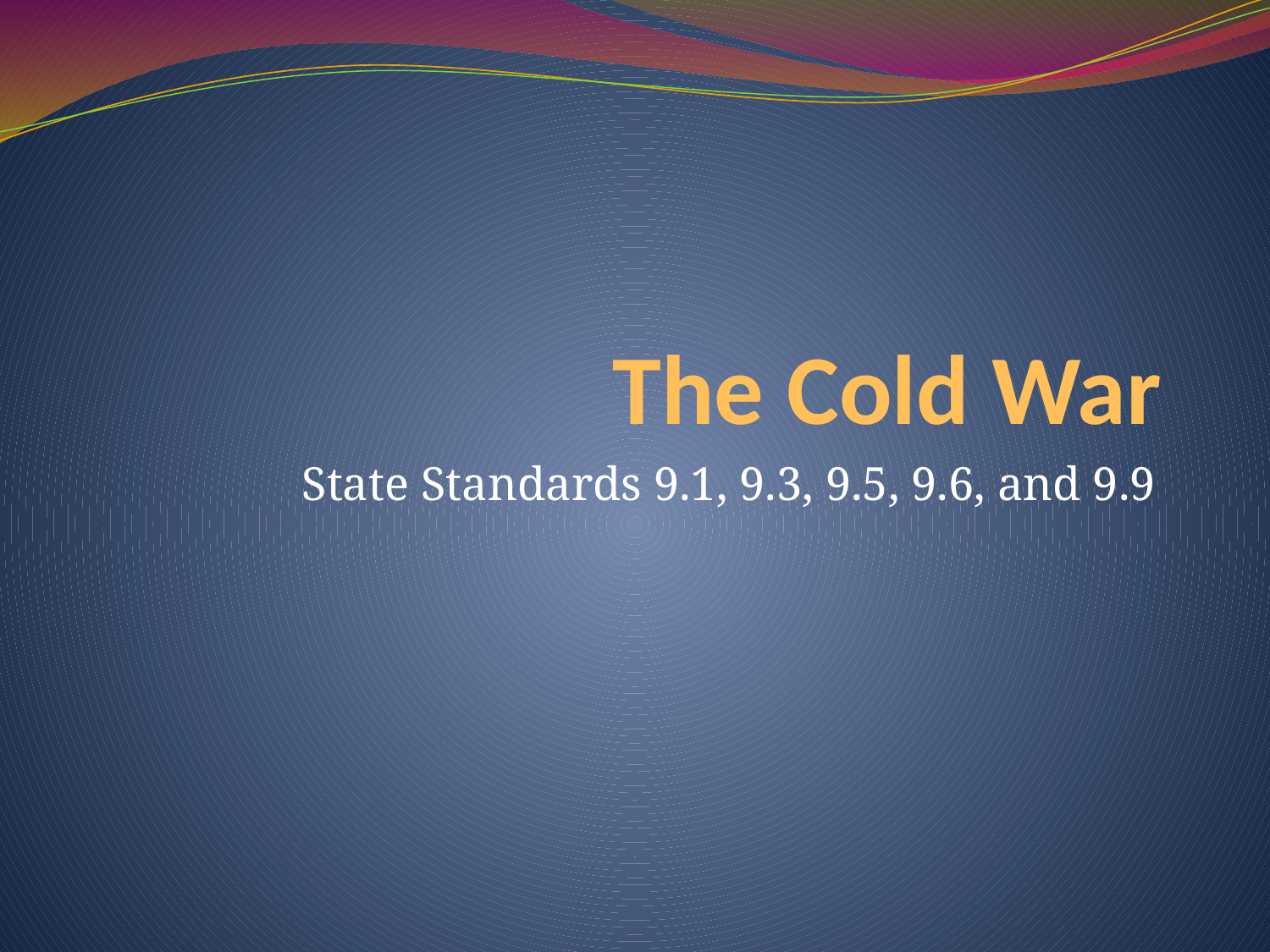

# The Cold War
State Standards 9.1, 9.3, 9.5, 9.6, and 9.9